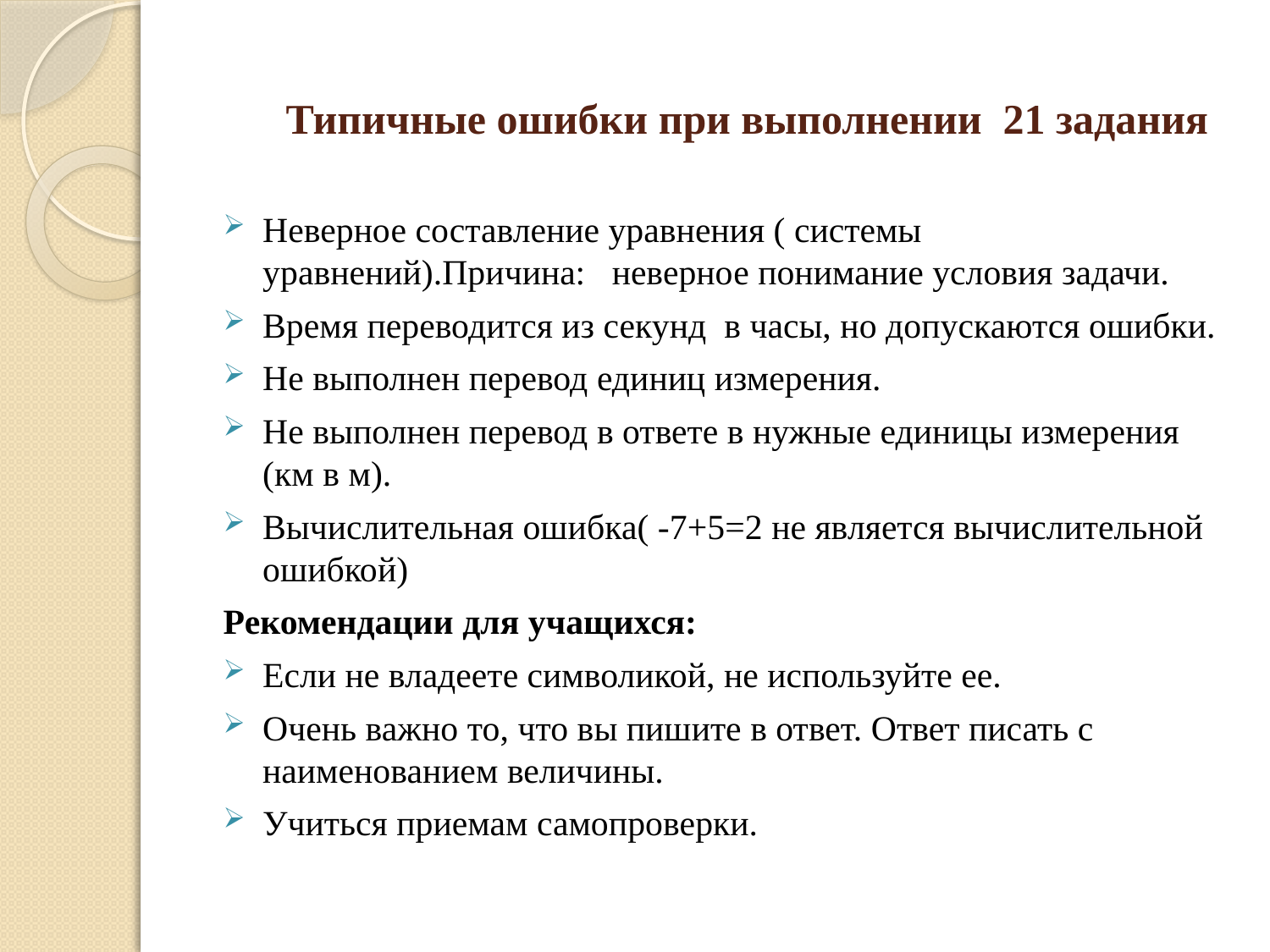

# Типичные ошибки при выполнении  21 задания
Неверное составление уравнения ( системы уравнений).Причина:   неверное понимание условия задачи.
Время переводится из секунд  в часы, но допускаются ошибки.
Не выполнен перевод единиц измерения.
Не выполнен перевод в ответе в нужные единицы измерения (км в м).
Вычислительная ошибка( -7+5=2 не является вычислительной ошибкой)
Рекомендации для учащихся:
Если не владеете символикой, не используйте ее.
Очень важно то, что вы пишите в ответ. Ответ писать с наименованием величины.
Учиться приемам самопроверки.